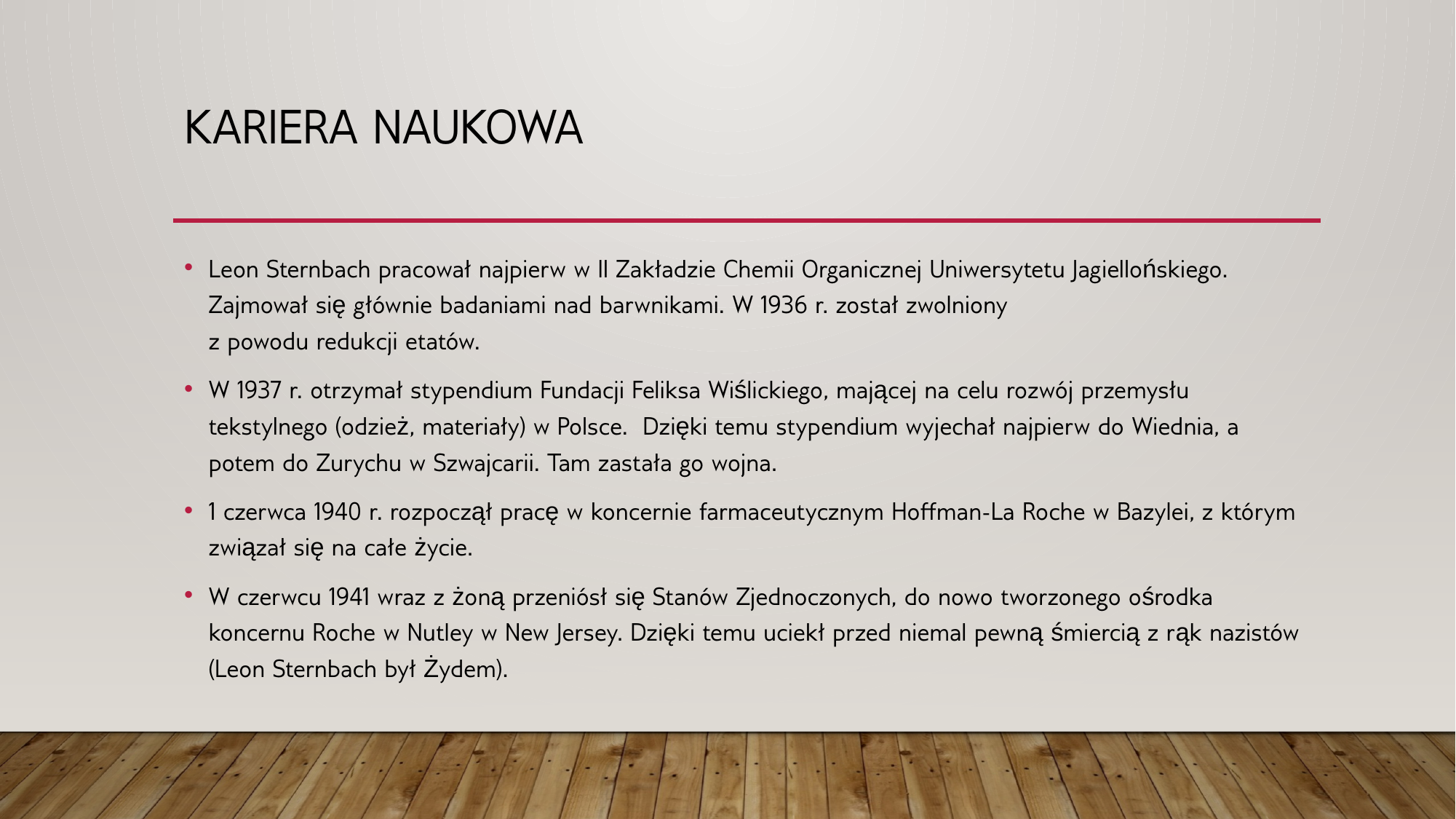

# Kariera naukowa
Leon Sternbach pracował najpierw w II Zakładzie Chemii Organicznej Uniwersytetu Jagiellońskiego. Zajmował się głównie badaniami nad barwnikami. W 1936 r. został zwolniony
z powodu redukcji etatów.
W 1937 r. otrzymał stypendium Fundacji Feliksa Wiślickiego, mającej na celu rozwój przemysłu tekstylnego (odzież, materiały) w Polsce.  Dzięki temu stypendium wyjechał najpierw do Wiednia, a potem do Zurychu w Szwajcarii. Tam zastała go wojna.
1 czerwca 1940 r. rozpoczął pracę w koncernie farmaceutycznym Hoffman-La Roche w Bazylei, z którym związał się na całe życie.
W czerwcu 1941 wraz z żoną przeniósł się Stanów Zjednoczonych, do nowo tworzonego ośrodka koncernu Roche w Nutley w New Jersey. Dzięki temu uciekł przed niemal pewną śmiercią z rąk nazistów (Leon Sternbach był Żydem).